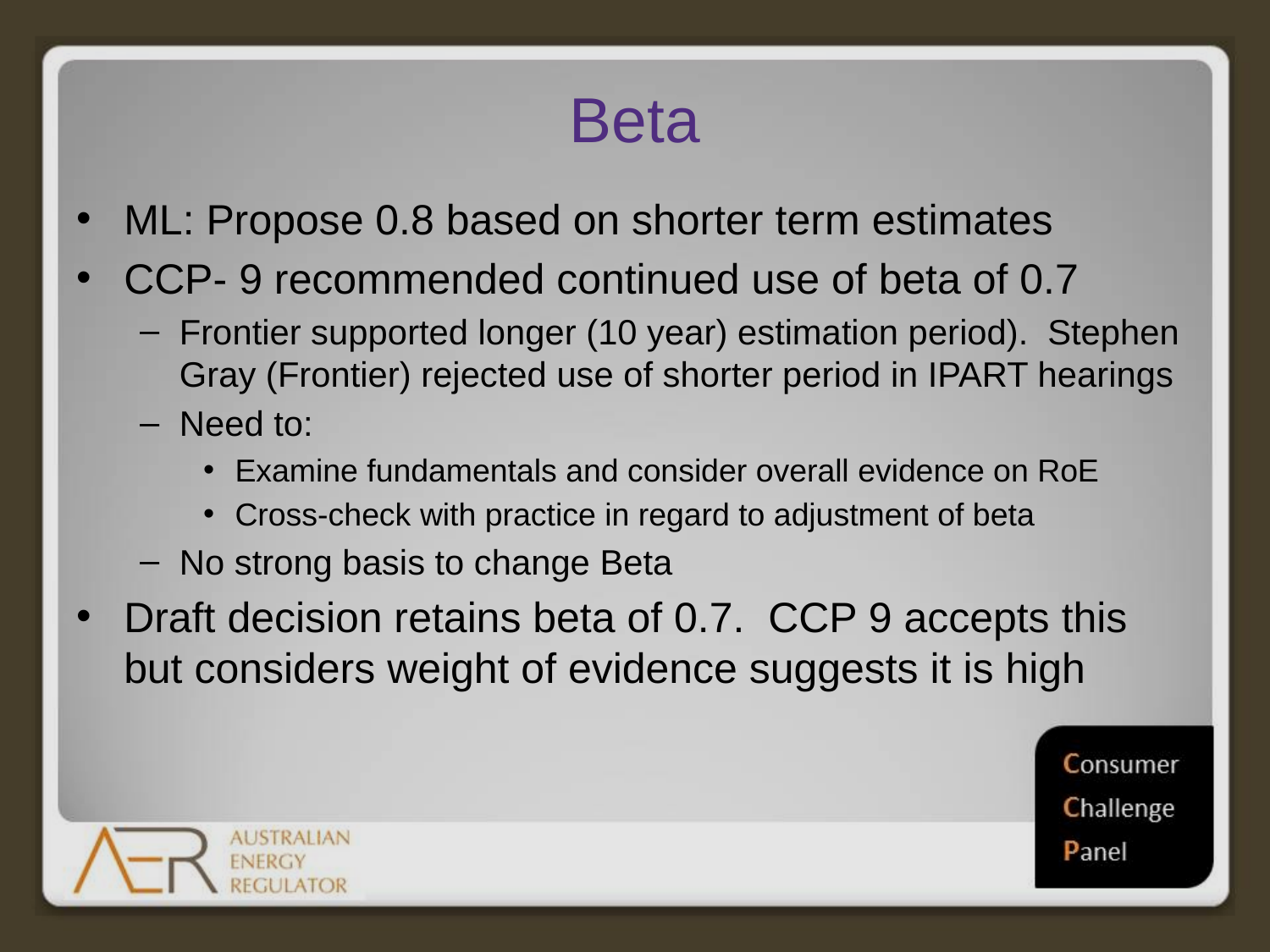

# Beta
ML: Propose 0.8 based on shorter term estimates
CCP- 9 recommended continued use of beta of 0.7
Frontier supported longer (10 year) estimation period).  Stephen Gray (Frontier) rejected use of shorter period in IPART hearings
Need to:
Examine fundamentals and consider overall evidence on RoE
Cross-check with practice in regard to adjustment of beta
No strong basis to change Beta
Draft decision retains beta of 0.7.  CCP 9 accepts this but considers weight of evidence suggests it is high